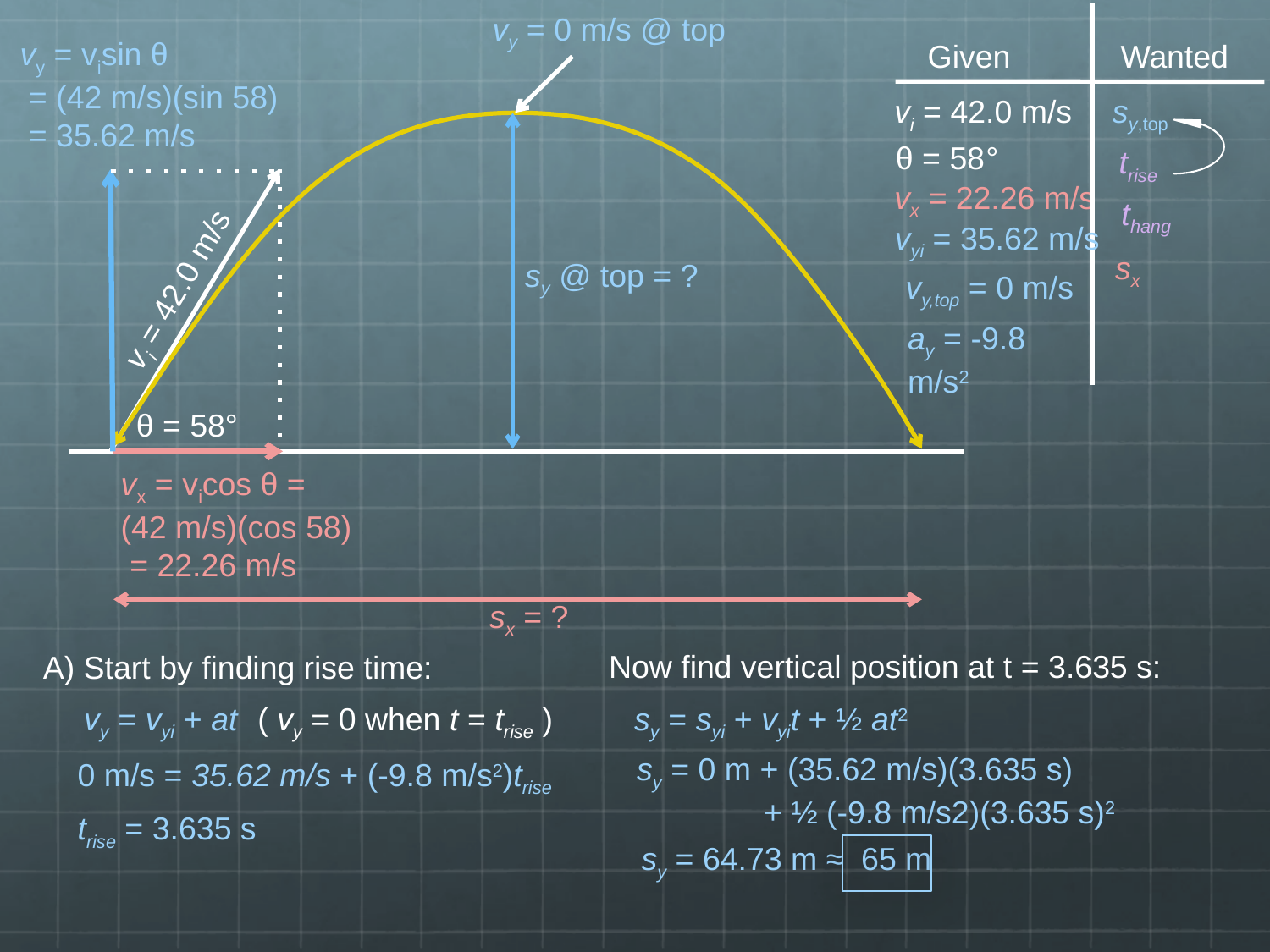

vy = 0 m/s @ top

vy = visin θ
 = (42 m/s)(sin 58)
 = 35.62 m/s
Wanted
Given
sy,top
vi = 42.0 m/s

θ = 58°
trise
vx = 22.26 m/s
thang
vyi = 35.62 m/s
sx
sy @ top = ?
vy,top = 0 m/s

vi = 42.0 m/s
ay = -9.8 m/s2

θ = 58°
t
vx = vicos θ =
(42 m/s)(cos 58)
 = 22.26 m/s
B)   v
vy

sx = ?
 Now find vertical position at t = 3.635 s:
A) Start by finding rise time:
vy = vyi + at
( vy = 0 when t = trise )
sy = syi + vyit + ½ at2
sy = 0 m + (35.62 m/s)(3.635 s)
	+ ½ (-9.8 m/s2)(3.635 s)2
0 m/s = 35.62 m/s + (-9.8 m/s2)trise
trise = 3.635 s
sy = 64.73 m ≈  65 m